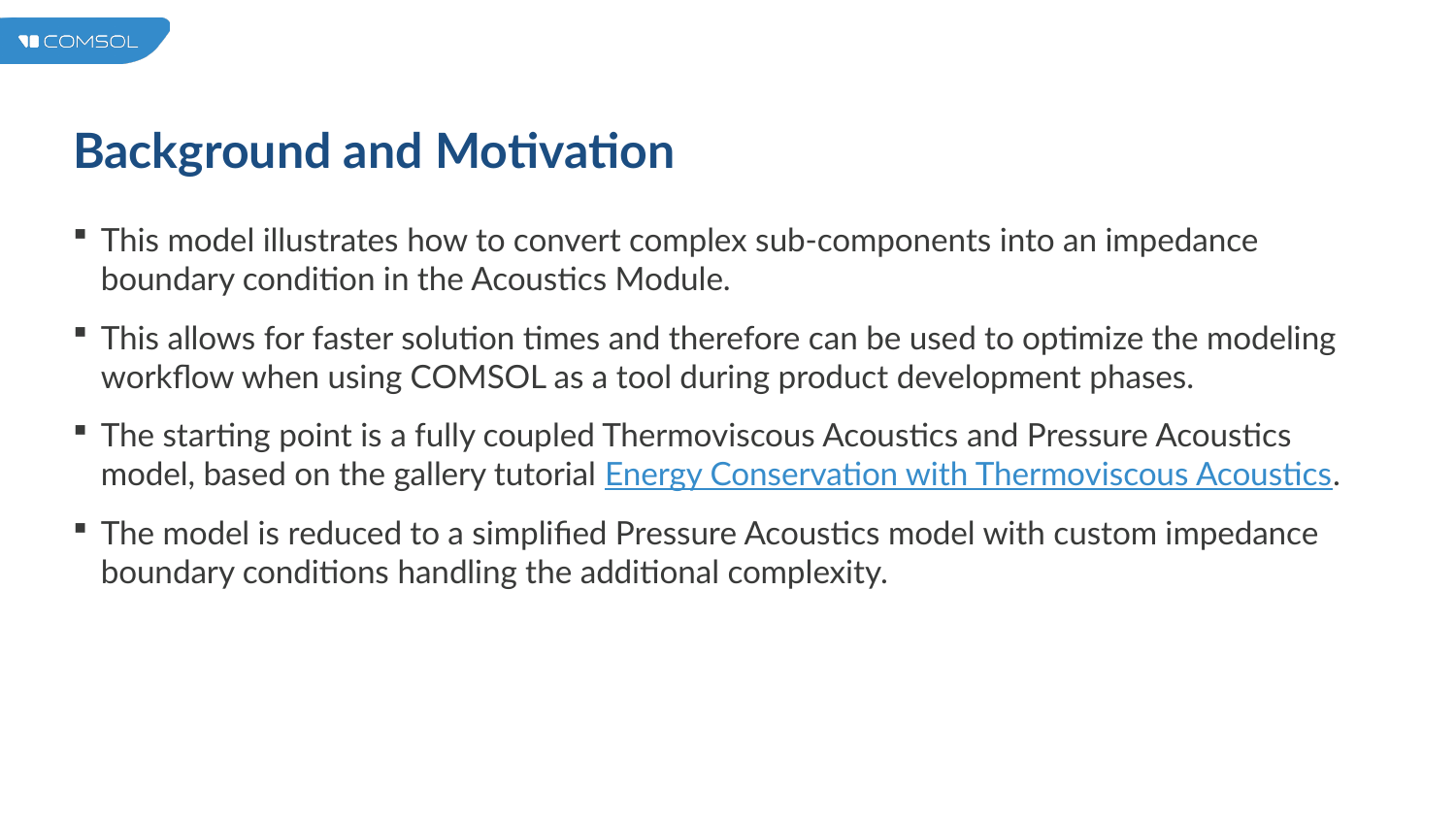

# Background and Motivation
This model illustrates how to convert complex sub-components into an impedance boundary condition in the Acoustics Module.
This allows for faster solution times and therefore can be used to optimize the modeling workflow when using COMSOL as a tool during product development phases.
The starting point is a fully coupled Thermoviscous Acoustics and Pressure Acoustics model, based on the gallery tutorial Energy Conservation with Thermoviscous Acoustics.
The model is reduced to a simplified Pressure Acoustics model with custom impedance boundary conditions handling the additional complexity.